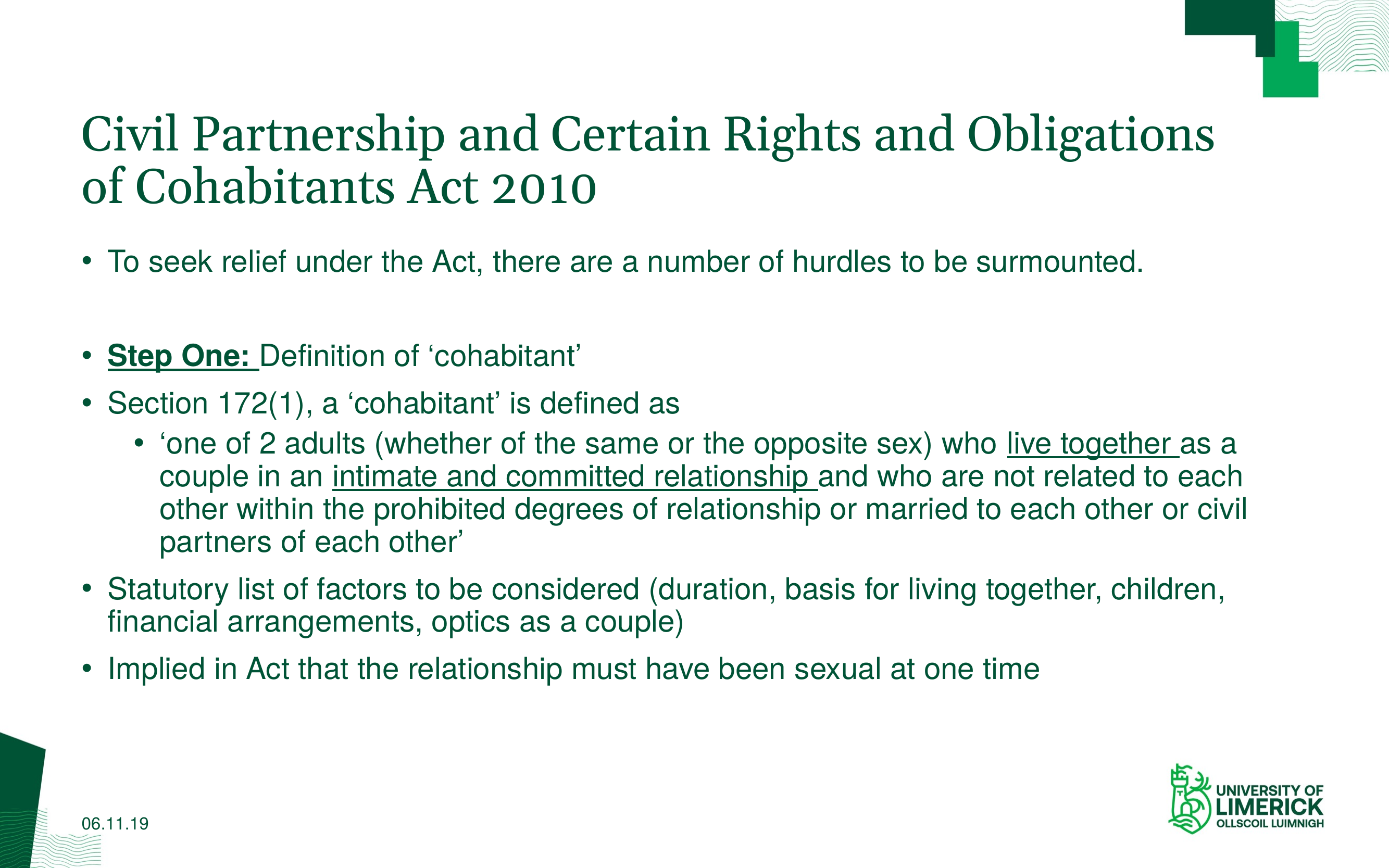

# Civil Partnership and Certain Rights and Obligations of Cohabitants Act 2010
To seek relief under the Act, there are a number of hurdles to be surmounted.

Step One: Definition of ‘cohabitant’
Section 172(1), a ‘cohabitant’ is defined as
‘one of 2 adults (whether of the same or the opposite sex) who live together as a couple in an intimate and committed relationship and who are not related to each other within the prohibited degrees of relationship or married to each other or civil partners of each other’
Statutory list of factors to be considered (duration, basis for living together, children, financial arrangements, optics as a couple)
Implied in Act that the relationship must have been sexual at one time
06.11.19